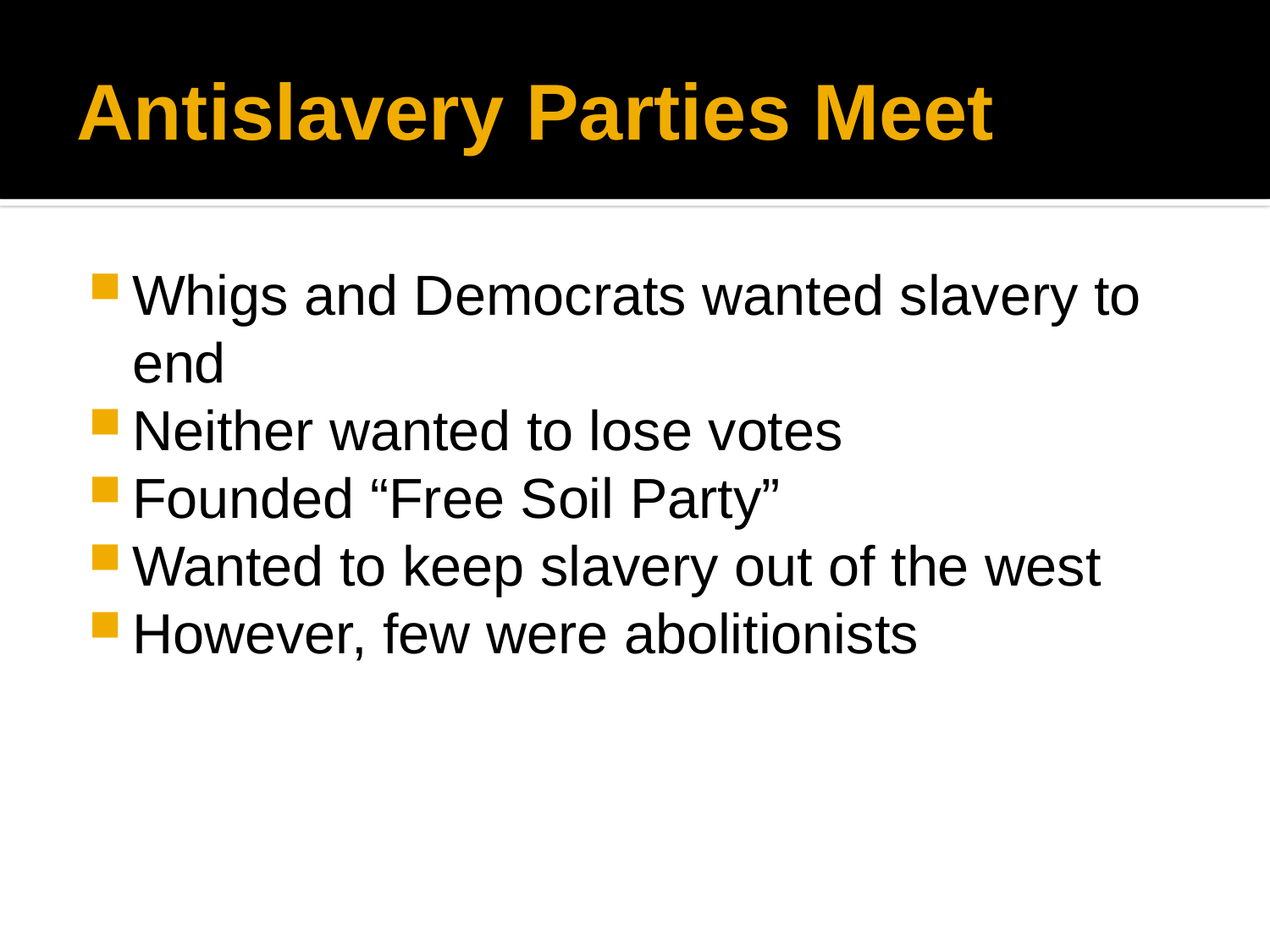

# Antislavery Parties Meet
Whigs and Democrats wanted slavery to end
Neither wanted to lose votes
Founded “Free Soil Party”
Wanted to keep slavery out of the west
However, few were abolitionists